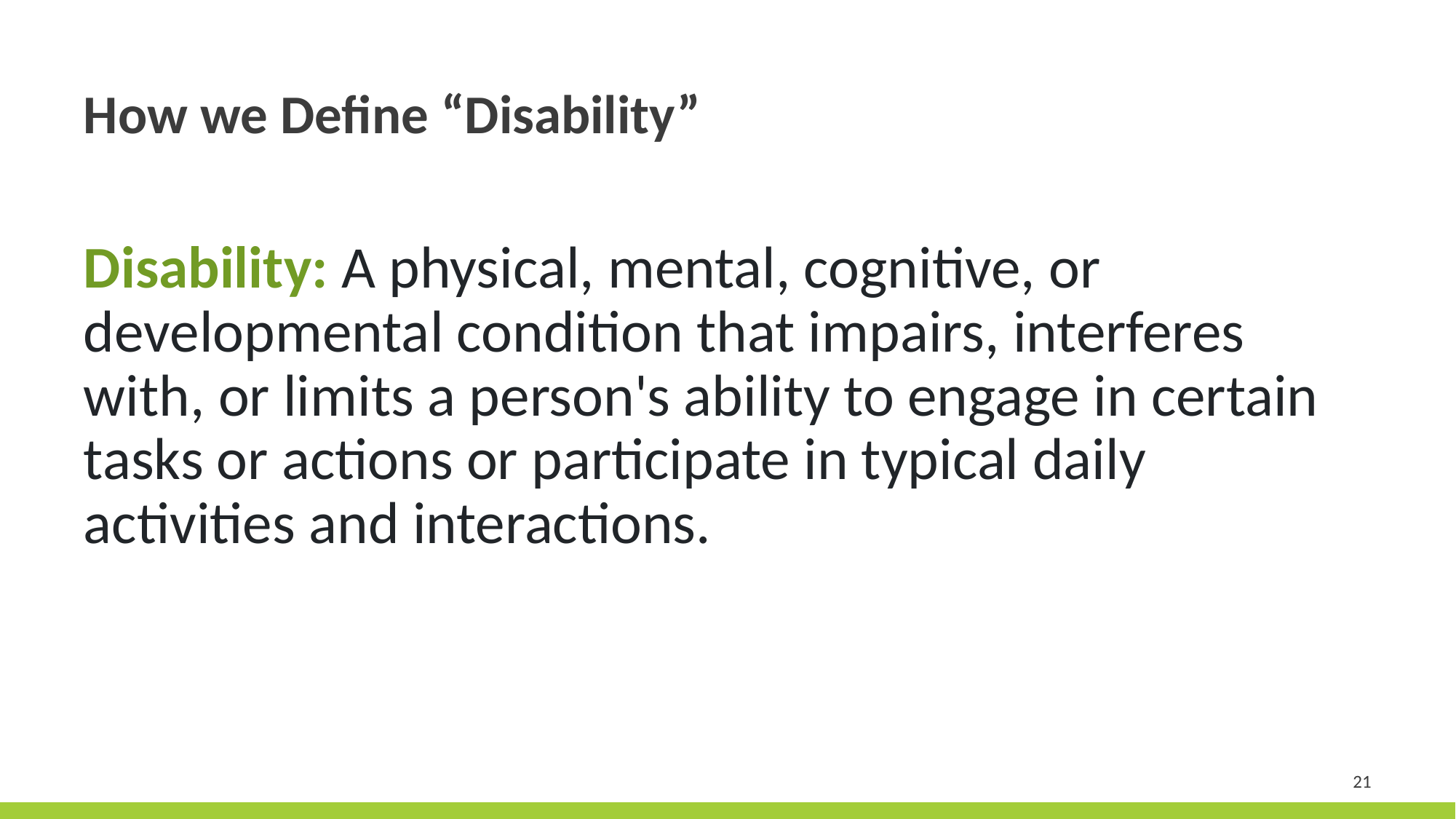

# How we Define “Disability”
Disability: A physical, mental, cognitive, or developmental condition that impairs, interferes with, or limits a person's ability to engage in certain tasks or actions or participate in typical daily activities and interactions.
21